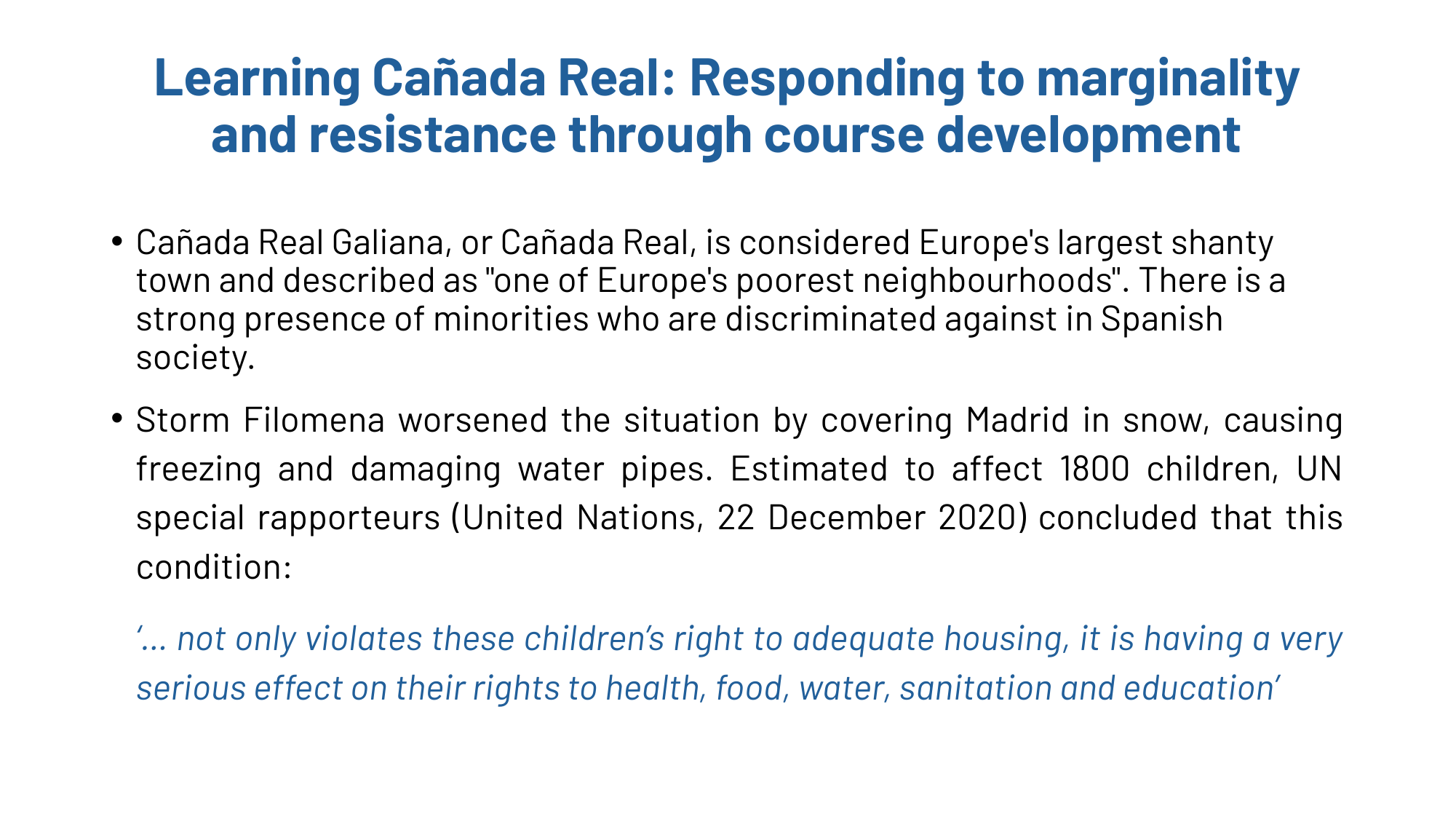

# Learning Cañada Real: Responding to marginality and resistance through course development
Cañada Real Galiana, or Cañada Real, is considered Europe's largest shanty town and described as "one of Europe's poorest neighbourhoods". There is a strong presence of minorities who are discriminated against in Spanish society.
Storm Filomena worsened the situation by covering Madrid in snow, causing freezing and damaging water pipes. Estimated to affect 1800 children, UN special rapporteurs (United Nations, 22 December 2020) concluded that this condition:
‘… not only violates these children’s right to adequate housing, it is having a very serious effect on their rights to health, food, water, sanitation and education’